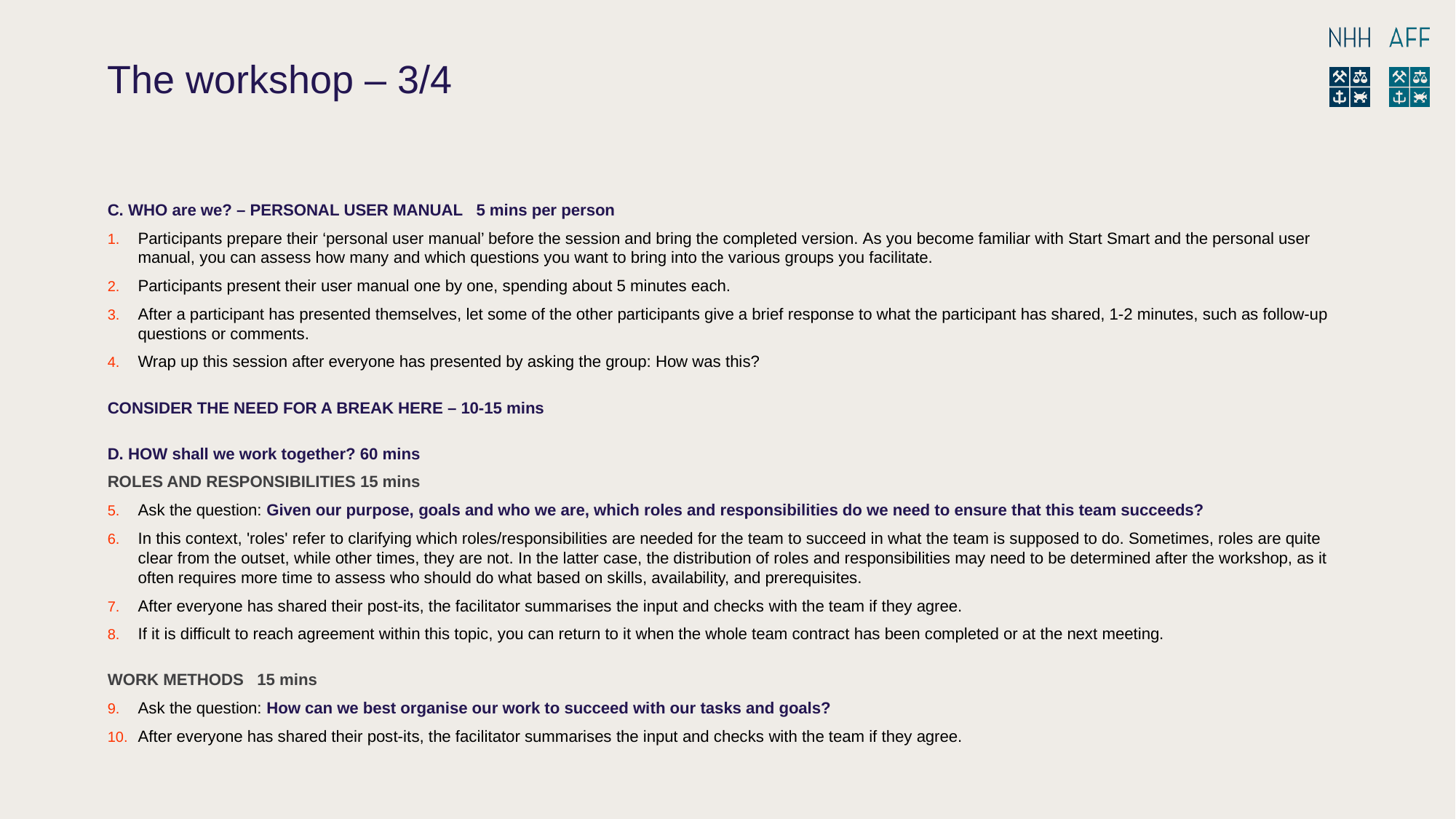

# The workshop – 3/4
C. WHO are we? – PERSONAL USER MANUAL   5 mins per person
Participants prepare their ‘personal user manual’ before the session and bring the completed version. As you become familiar with Start Smart and the personal user manual, you can assess how many and which questions you want to bring into the various groups you facilitate.
Participants present their user manual one by one, spending about 5 minutes each.
After a participant has presented themselves, let some of the other participants give a brief response to what the participant has shared, 1-2 minutes, such as follow-up questions or comments.
Wrap up this session after everyone has presented by asking the group: How was this?
CONSIDER THE NEED FOR A BREAK HERE – 10-15 mins
D. HOW shall we work together? 60 mins
ROLES AND RESPONSIBILITIES 15 mins
Ask the question: Given our purpose, goals and who we are, which roles and responsibilities do we need to ensure that this team succeeds?
In this context, 'roles' refer to clarifying which roles/responsibilities are needed for the team to succeed in what the team is supposed to do. Sometimes, roles are quite clear from the outset, while other times, they are not. In the latter case, the distribution of roles and responsibilities may need to be determined after the workshop, as it often requires more time to assess who should do what based on skills, availability, and prerequisites.
After everyone has shared their post-its, the facilitator summarises the input and checks with the team if they agree.
If it is difficult to reach agreement within this topic, you can return to it when the whole team contract has been completed or at the next meeting.
WORK METHODS   15 mins
Ask the question: How can we best organise our work to succeed with our tasks and goals?
After everyone has shared their post-its, the facilitator summarises the input and checks with the team if they agree.